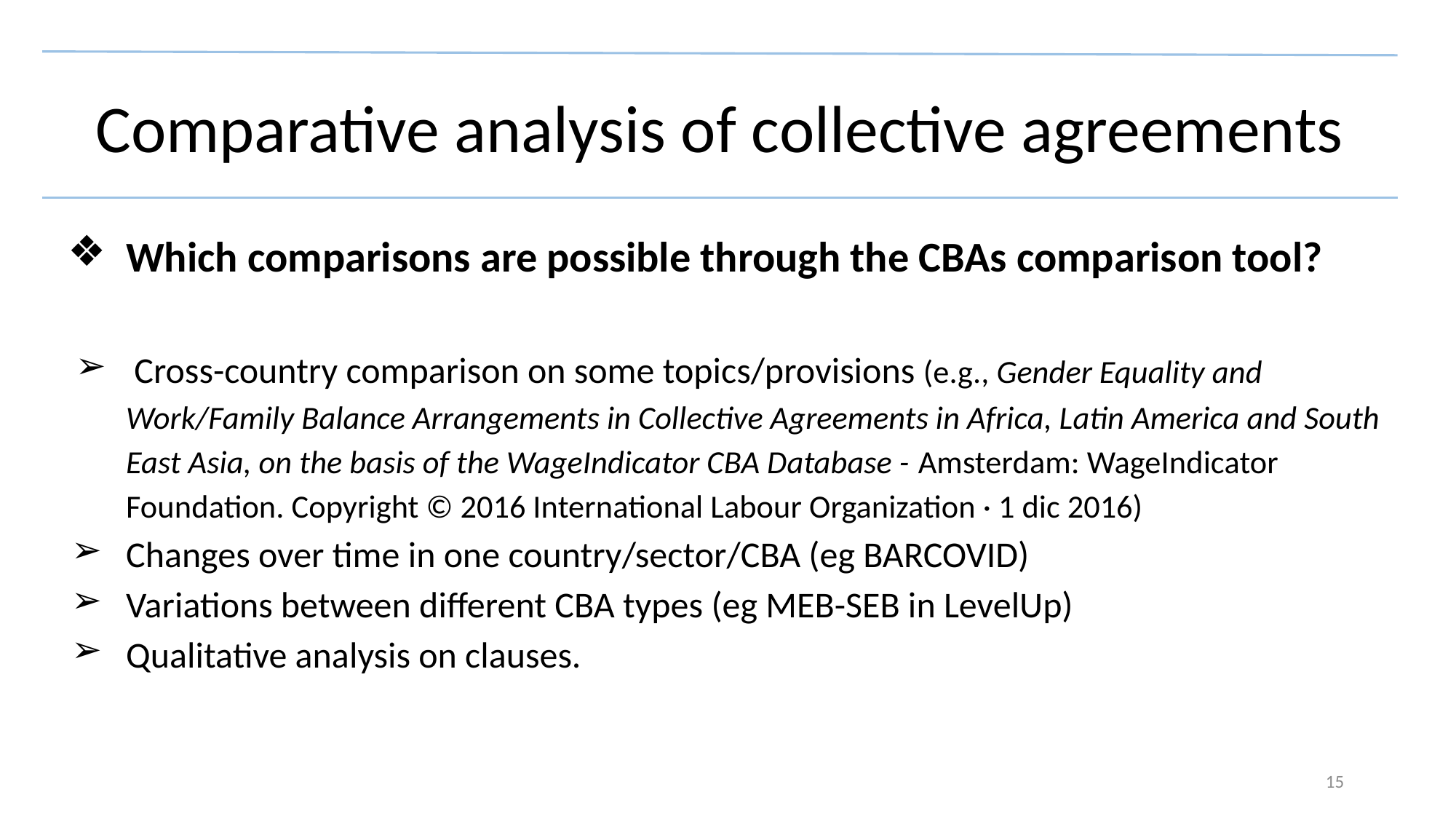

Comparative analysis of collective agreements
Which comparisons are possible through the CBAs comparison tool?

 Cross-country comparison on some topics/provisions (e.g., Gender Equality and Work/Family Balance Arrangements in Collective Agreements in Africa, Latin America and South East Asia, on the basis of the WageIndicator CBA Database - Amsterdam: WageIndicator Foundation. Copyright © 2016 International Labour Organization · 1 dic 2016)
Changes over time in one country/sector/CBA (eg BARCOVID)
Variations between different CBA types (eg MEB-SEB in LevelUp)
Qualitative analysis on clauses.

15